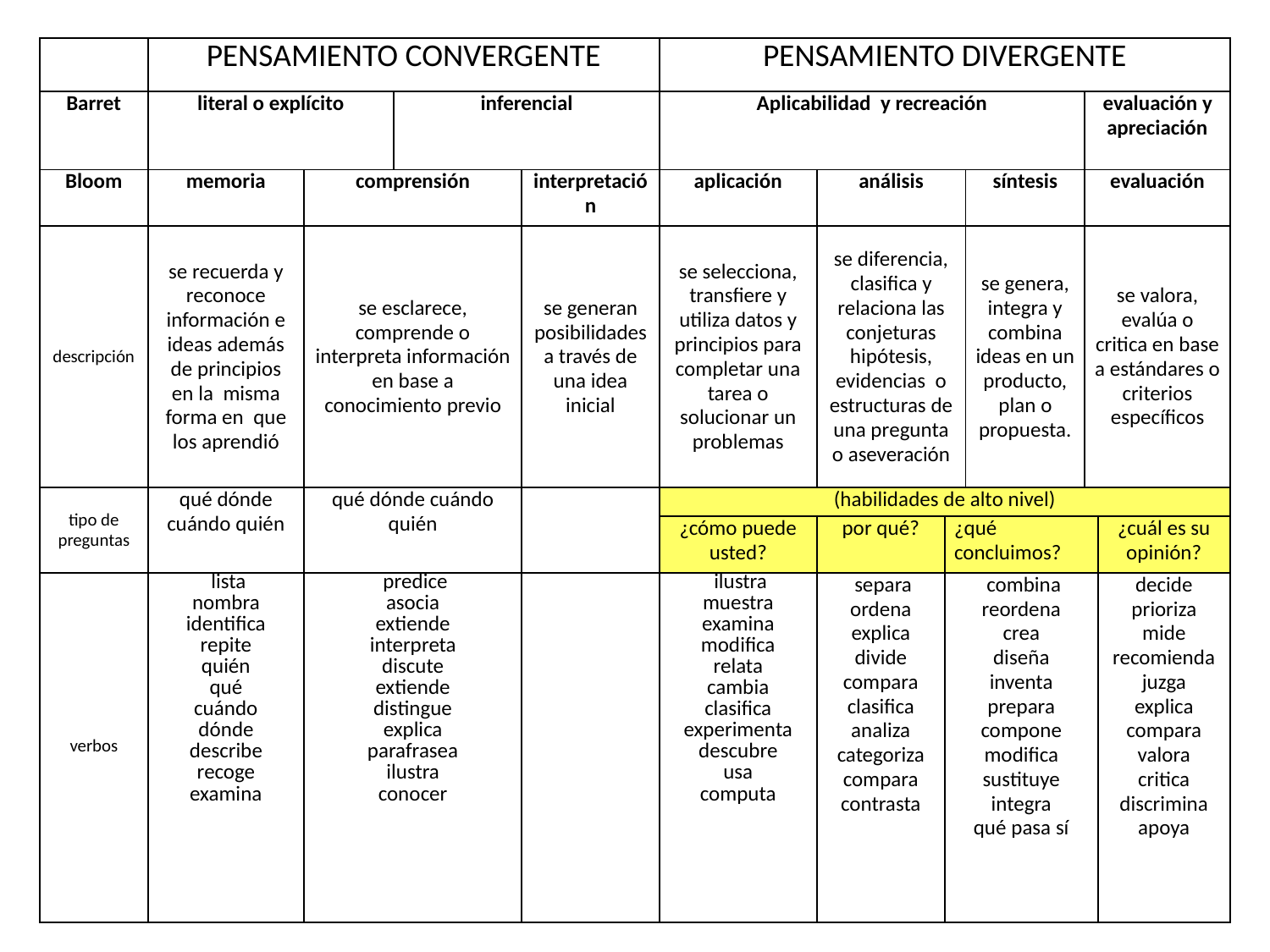

|  | PENSAMIENTO CONVERGENTE |  |  |  | PENSAMIENTO DIVERGENTE |  |  |  |  |  |
| --- | --- | --- | --- | --- | --- | --- | --- | --- | --- | --- |
| Barret | literal o explícito |  | inferencial |  | Aplicabilidad y recreación |  |  |  | evaluación y apreciación |  |
| Bloom | memoria | comprensión |  | interpretación | aplicación | análisis |  | síntesis | evaluación |  |
| descripción | se recuerda y reconoce información e ideas además de principios en la misma forma en que los aprendió | se esclarece, comprende o interpreta información en base a conocimiento previo |  | se generan posibilidades a través de una idea inicial | se selecciona, transfiere y utiliza datos y principios para completar una tarea o solucionar un problemas | se diferencia, clasifica y relaciona las conjeturas hipótesis, evidencias o estructuras de una pregunta o aseveración |  | se genera, integra y combina ideas en un producto, plan o propuesta. | se valora, evalúa o critica en base a estándares o criterios específicos |  |
| tipo de preguntas | qué dónde cuándo quién | qué dónde cuándo quién |  |  | (habilidades de alto nivel) |  |  |  |  |  |
|  |  |  |  |  | ¿cómo puede usted? | por qué? | ¿qué concluimos? |  |  | ¿cuál es su opinión? |
| verbos | lista nombra identifica repite quién qué cuándo dónde describe recoge examina | predice asocia extiende interpreta discute extiende distingue explica parafrasea ilustra conocer |  |  | ilustra muestra examina modifica relata cambia clasifica experimenta descubre usa computa | separa ordena explica divide compara clasifica analiza categoriza compara contrasta | combina reordena crea diseña inventa prepara compone modifica sustituye integra qué pasa sí |  |  | decide prioriza mide recomienda juzga explica compara valora critica discrimina apoya |